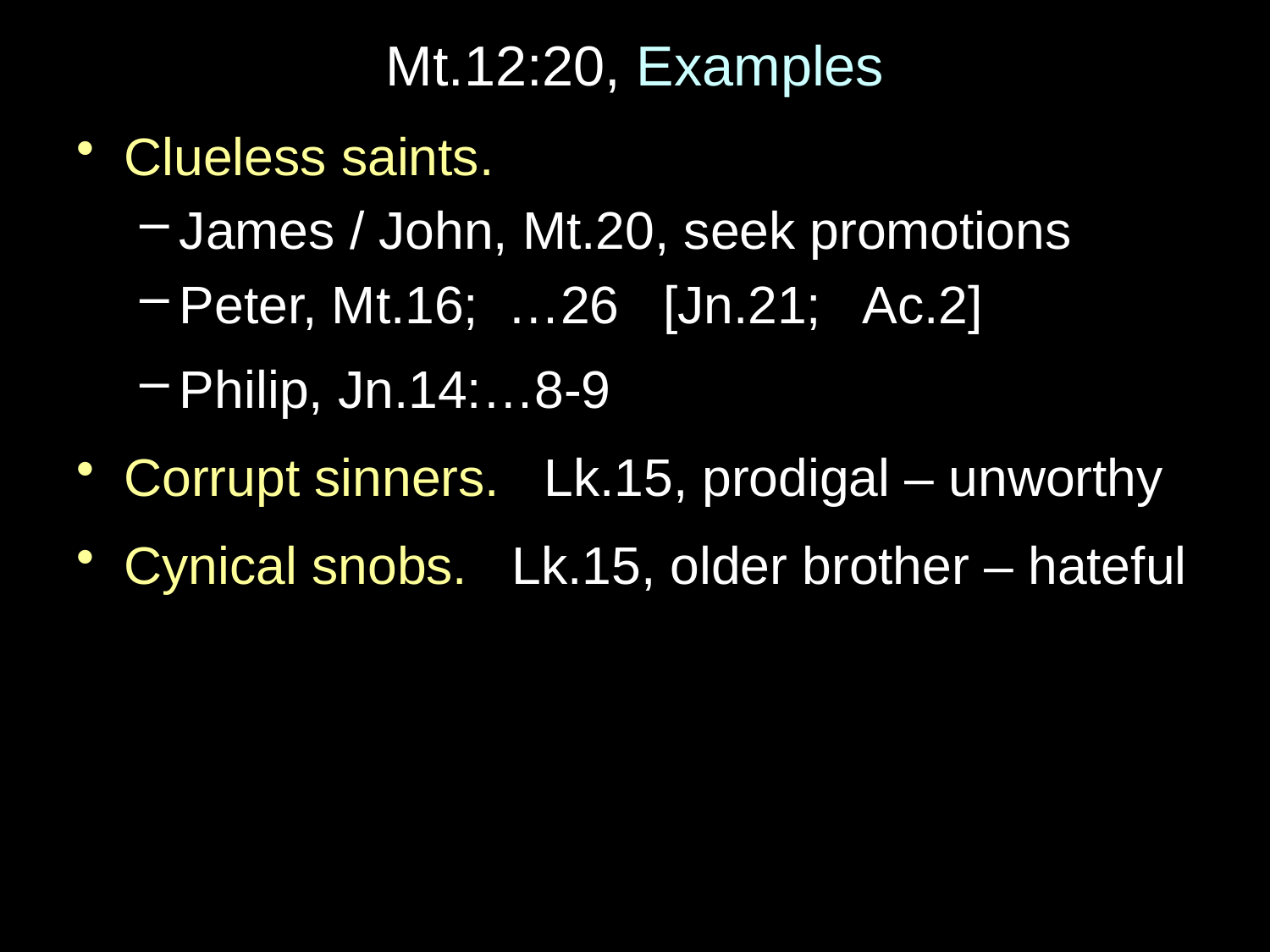

# Mt.12:20, Examples
Clueless saints.
James / John, Mt.20, seek promotions
Peter, Mt.16;  …26   [Jn.21;   Ac.2]
Philip, Jn.14:…8-9
Corrupt sinners.   Lk.15, prodigal – unworthy
Cynical snobs.   Lk.15, older brother – hateful